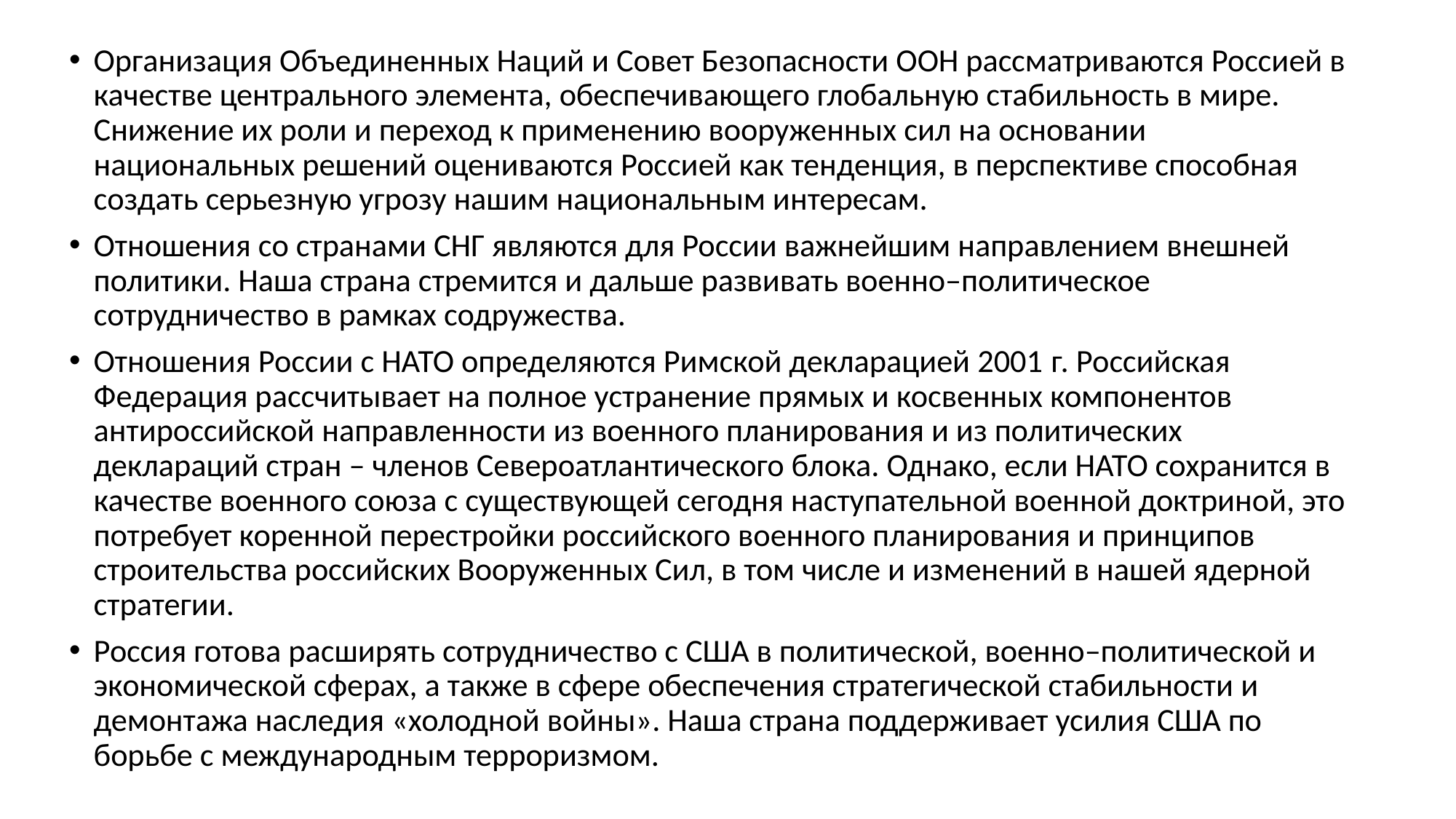

Организация Объединенных Наций и Совет Безопасности ООН рассматриваются Россией в качестве центрального элемента, обеспечивающего глобальную стабильность в мире. Снижение их роли и переход к применению вооруженных сил на основании национальных решений оцениваются Россией как тенденция, в перспективе способная создать серьезную угрозу нашим национальным интересам.
Отношения со странами СНГ являются для России важнейшим направлением внешней политики. Наша страна стремится и дальше развивать военно–политическое сотрудничество в рамках содружества.
Отношения России с НАТО определяются Римской декларацией 2001 г. Российская Федерация рассчитывает на полное устранение прямых и косвенных компонентов антироссийской направленности из военного планирования и из политических деклараций стран – членов Североатлантического блока. Однако, если НАТО сохранится в качестве военного союза с существующей сегодня наступательной военной доктриной, это потребует коренной перестройки российского военного планирования и принципов строительства российских Вооруженных Сил, в том числе и изменений в нашей ядерной стратегии.
Россия готова расширять сотрудничество с США в политической, военно–политической и экономической сферах, а также в сфере обеспечения стратегической стабильности и демонтажа наследия «холодной войны». Наша страна поддерживает усилия США по борьбе с международным терроризмом.